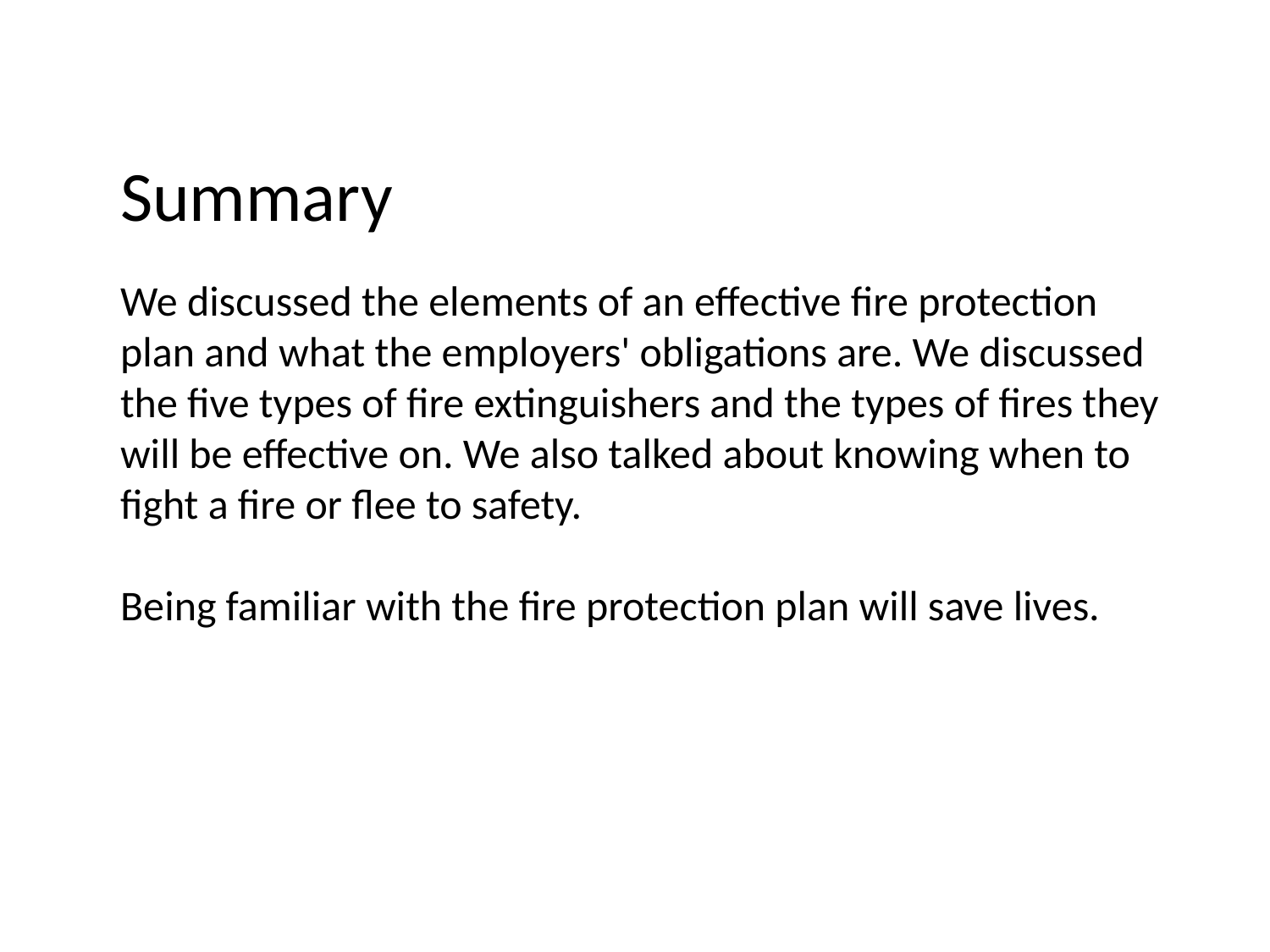

Summary

We discussed the elements of an effective fire protection plan and what the employers' obligations are. We discussed the five types of fire extinguishers and the types of fires they will be effective on. We also talked about knowing when to fight a fire or flee to safety.

Being familiar with the fire protection plan will save lives.